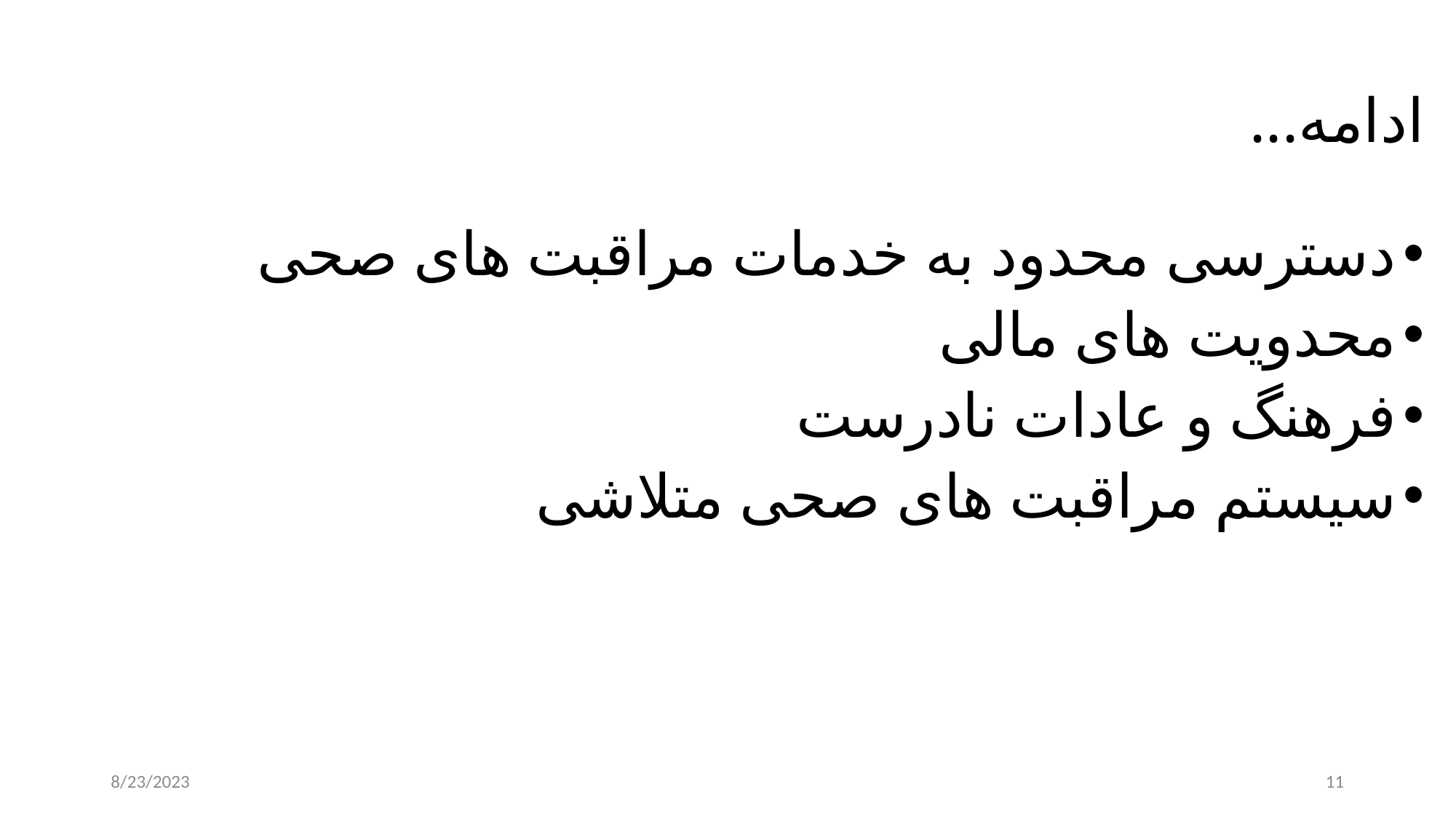

# ادامه...
دسترسی محدود به خدمات مراقبت های صحی
محدویت های مالی
فرهنگ و عادات نادرست
سیستم مراقبت های صحی متلاشی
8/23/2023
11